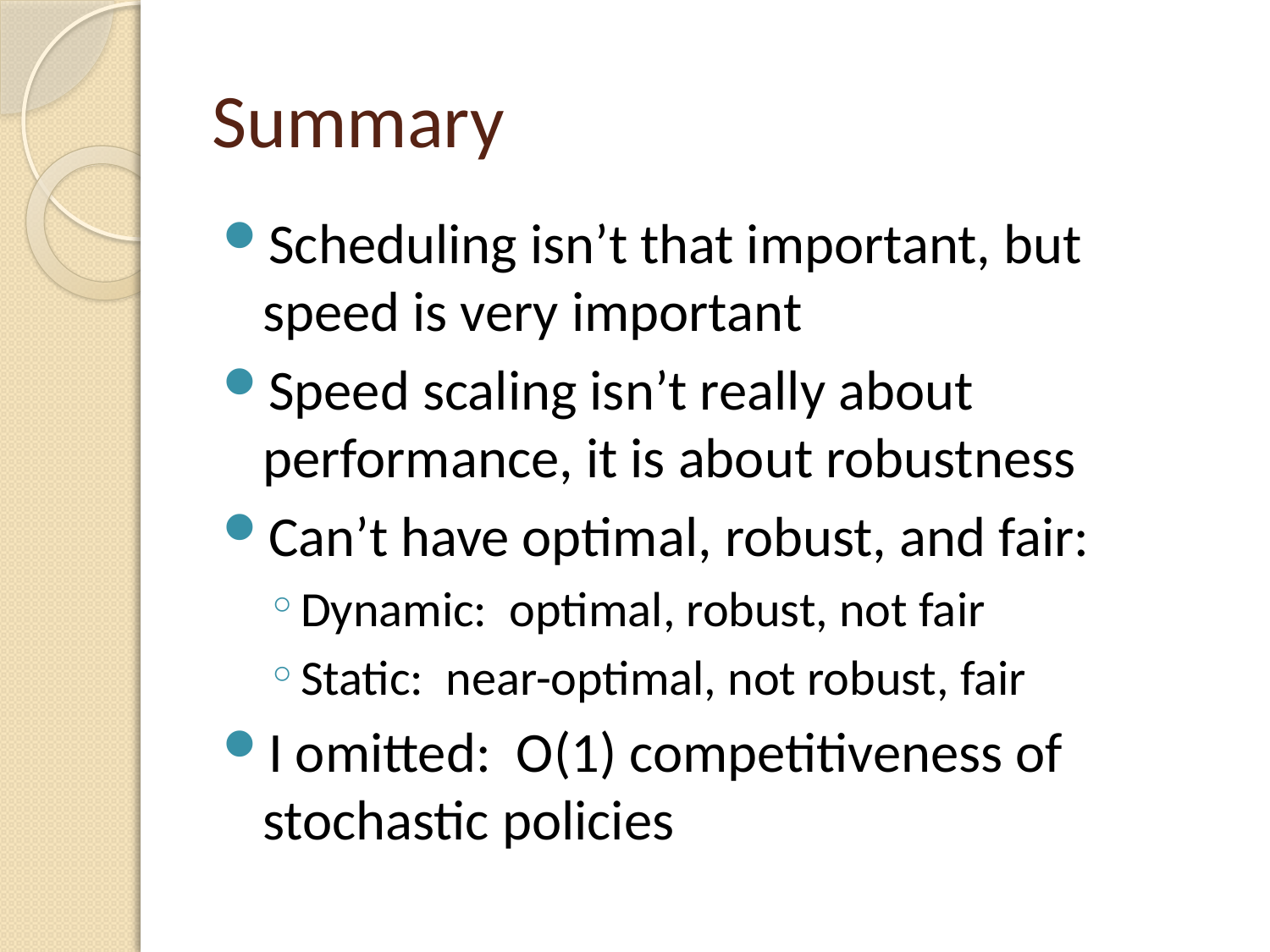

# Summary
Scheduling isn’t that important, but speed is very important
Speed scaling isn’t really about performance, it is about robustness
Can’t have optimal, robust, and fair:
Dynamic:  optimal, robust, not fair
Static:  near-optimal, not robust, fair
I omitted:  O(1) competitiveness of stochastic policies